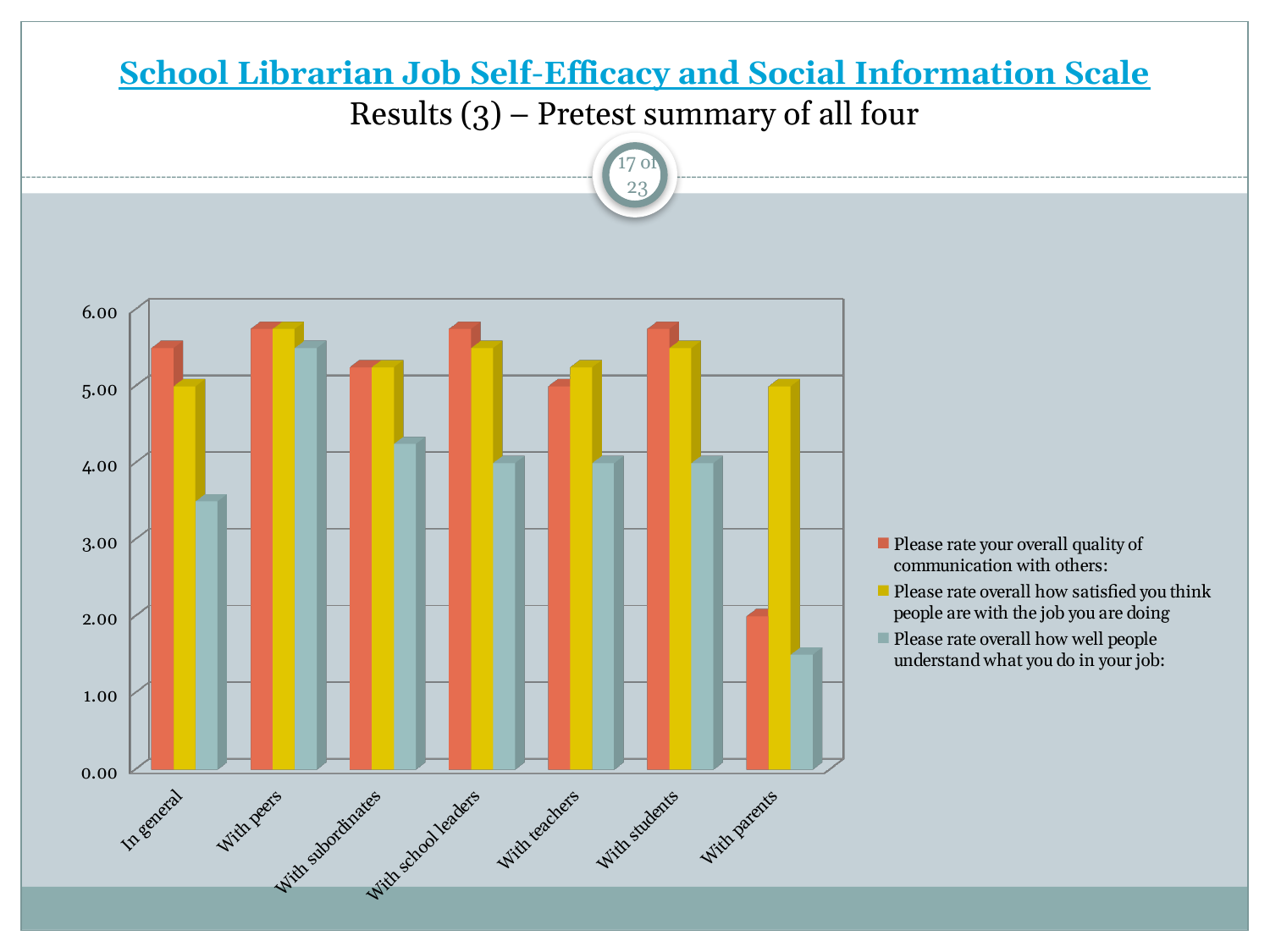

# School Librarian Job Self-Efficacy and Social Information Scale Results (3) – Pretest summary of all four
17 of 23

[unsupported chart]